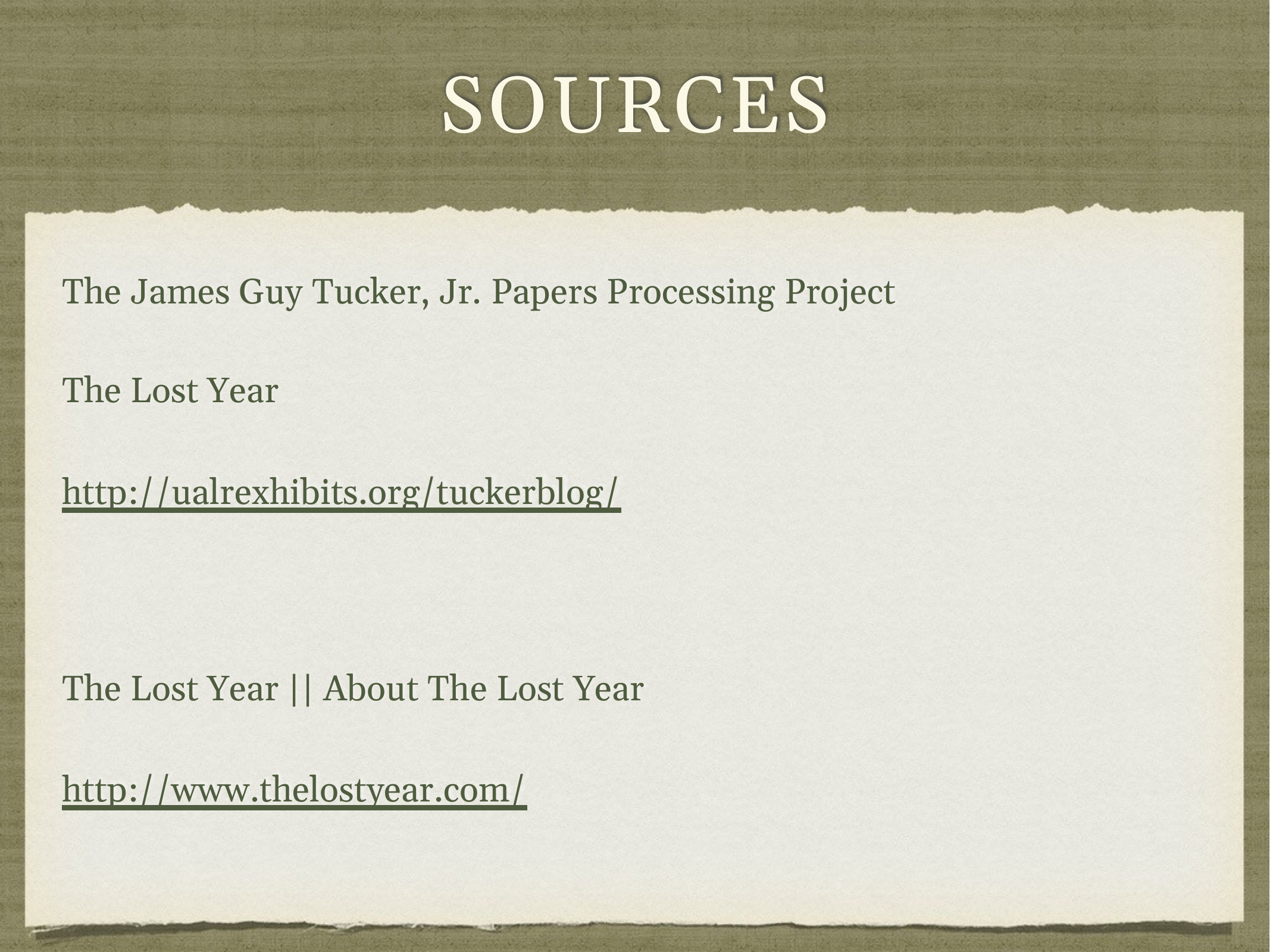

# SOURCES

The James Guy Tucker, Jr. Papers Processing Project
The Lost Year  http://ualrexhibits.org/tuckerblog/

The Lost Year || About The Lost Year

http://www.thelostyear.com/